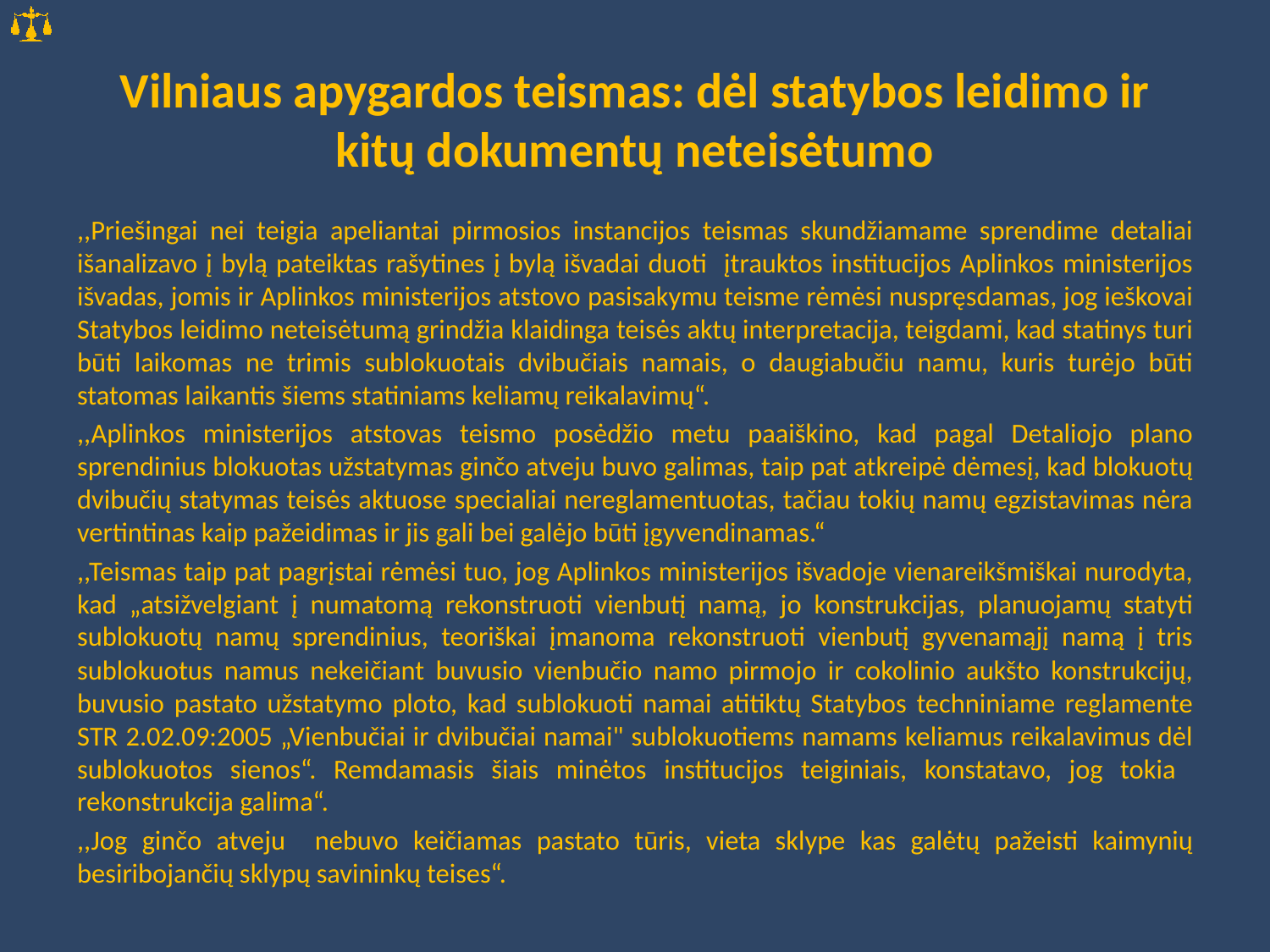

# Vilniaus apygardos teismas: dėl statybos leidimo ir kitų dokumentų neteisėtumo
,,Priešingai nei teigia apeliantai pirmosios instancijos teismas skundžiamame sprendime detaliai išanalizavo į bylą pateiktas rašytines į bylą išvadai duoti  įtrauktos institucijos Aplinkos ministerijos išvadas, jomis ir Aplinkos ministerijos atstovo pasisakymu teisme rėmėsi nuspręsdamas, jog ieškovai Statybos leidimo neteisėtumą grindžia klaidinga teisės aktų interpretacija, teigdami, kad statinys turi būti laikomas ne trimis sublokuotais dvibučiais namais, o daugiabučiu namu, kuris turėjo būti statomas laikantis šiems statiniams keliamų reikalavimų“.
,,Aplinkos ministerijos atstovas teismo posėdžio metu paaiškino, kad pagal Detaliojo plano sprendinius blokuotas užstatymas ginčo atveju buvo galimas, taip pat atkreipė dėmesį, kad blokuotų dvibučių statymas teisės aktuose specialiai nereglamentuotas, tačiau tokių namų egzistavimas nėra vertintinas kaip pažeidimas ir jis gali bei galėjo būti įgyvendinamas.“
,,Teismas taip pat pagrįstai rėmėsi tuo, jog Aplinkos ministerijos išvadoje vienareikšmiškai nurodyta, kad „atsižvelgiant į numatomą rekonstruoti vienbutį namą, jo konstrukcijas, planuojamų statyti sublokuotų namų sprendinius, teoriškai įmanoma rekonstruoti vienbutį gyvenamąjį namą į tris sublokuotus namus nekeičiant buvusio vienbučio namo pirmojo ir cokolinio aukšto konstrukcijų, buvusio pastato užstatymo ploto, kad sublokuoti namai atitiktų Statybos techniniame reglamente STR 2.02.09:2005 „Vienbučiai ir dvibučiai namai" sublokuotiems namams keliamus reikalavimus dėl sublokuotos sienos“. Remdamasis šiais minėtos institucijos teiginiais, konstatavo, jog tokia  rekonstrukcija galima“.
,,Jog ginčo atveju  nebuvo keičiamas pastato tūris, vieta sklype kas galėtų pažeisti kaimynių besiribojančių sklypų savininkų teises“.